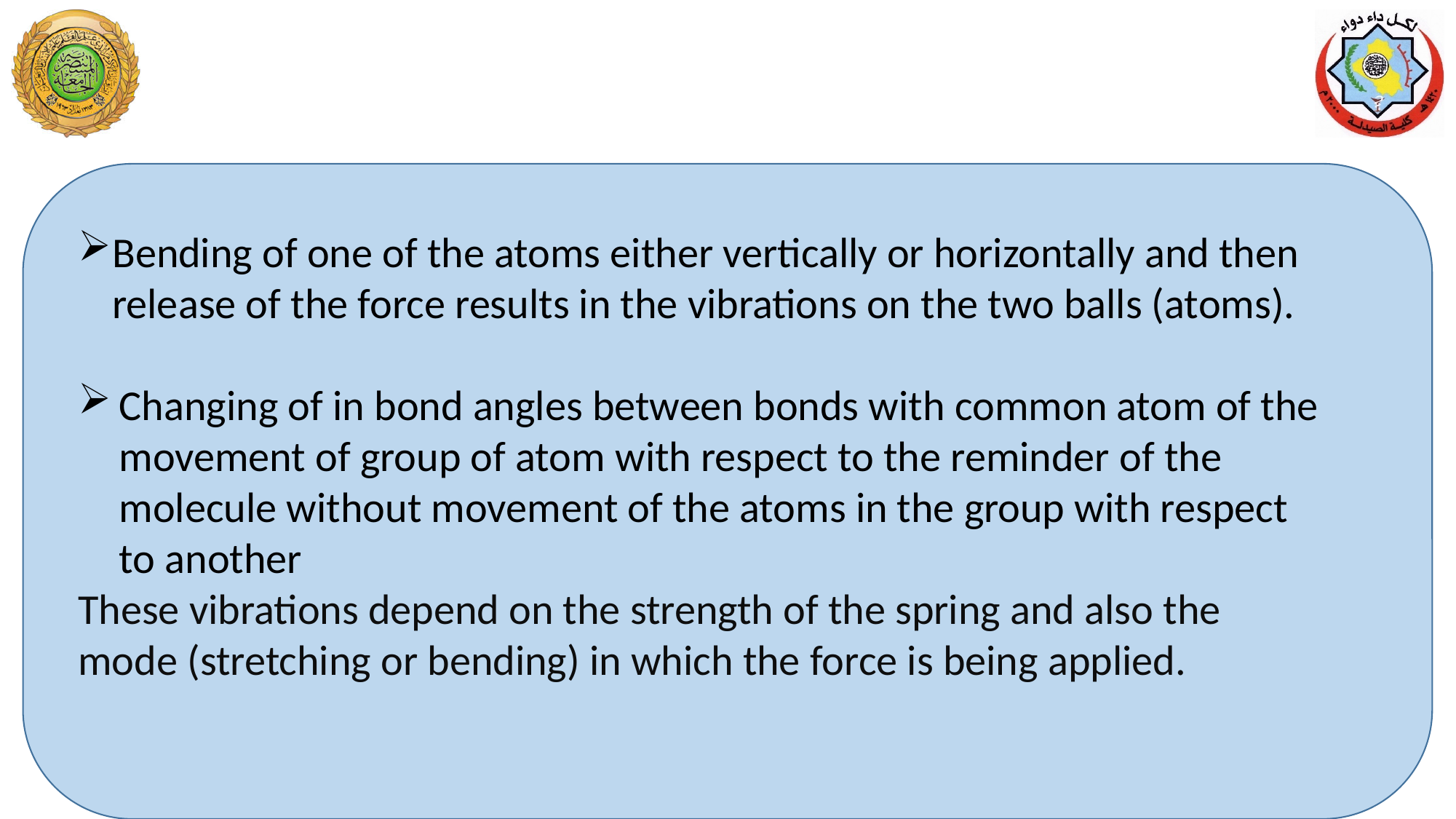

Bending of one of the atoms either vertically or horizontally and then release of the force results in the vibrations on the two balls (atoms).

Changing of in bond angles between bonds with common atom of the movement of group of atom with respect to the reminder of the molecule without movement of the atoms in the group with respect  to another
These vibrations depend on the strength of the spring and also the mode (stretching or bending) in which the force is being applied.